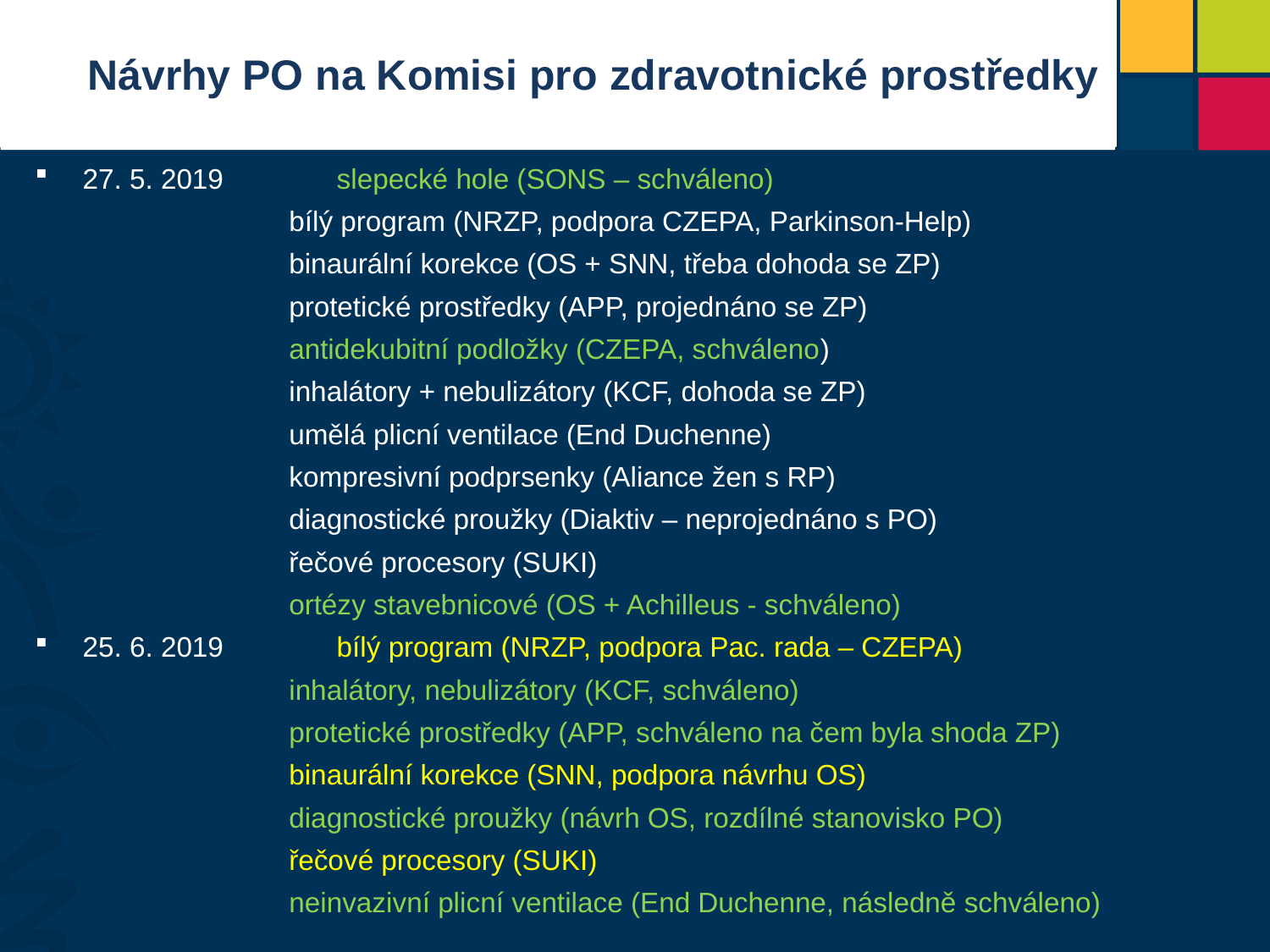

Návrhy PO na Komisi pro zdravotnické prostředky

27. 5. 2019	slepecké hole (SONS – schváleno)
		bílý program (NRZP, podpora CZEPA, Parkinson-Help)
		binaurální korekce (OS + SNN, třeba dohoda se ZP)
		protetické prostředky (APP, projednáno se ZP)
		antidekubitní podložky (CZEPA, schváleno)
		inhalátory + nebulizátory (KCF, dohoda se ZP)
		umělá plicní ventilace (End Duchenne)
		kompresivní podprsenky (Aliance žen s RP)
		diagnostické proužky (Diaktiv – neprojednáno s PO)
		řečové procesory (SUKI)
		ortézy stavebnicové (OS + Achilleus - schváleno)
25. 6. 2019	bílý program (NRZP, podpora Pac. rada – CZEPA)
		inhalátory, nebulizátory (KCF, schváleno)
		protetické prostředky (APP, schváleno na čem byla shoda ZP)
		binaurální korekce (SNN, podpora návrhu OS)
		diagnostické proužky (návrh OS, rozdílné stanovisko PO)
		řečové procesory (SUKI)
		neinvazivní plicní ventilace (End Duchenne, následně schváleno)